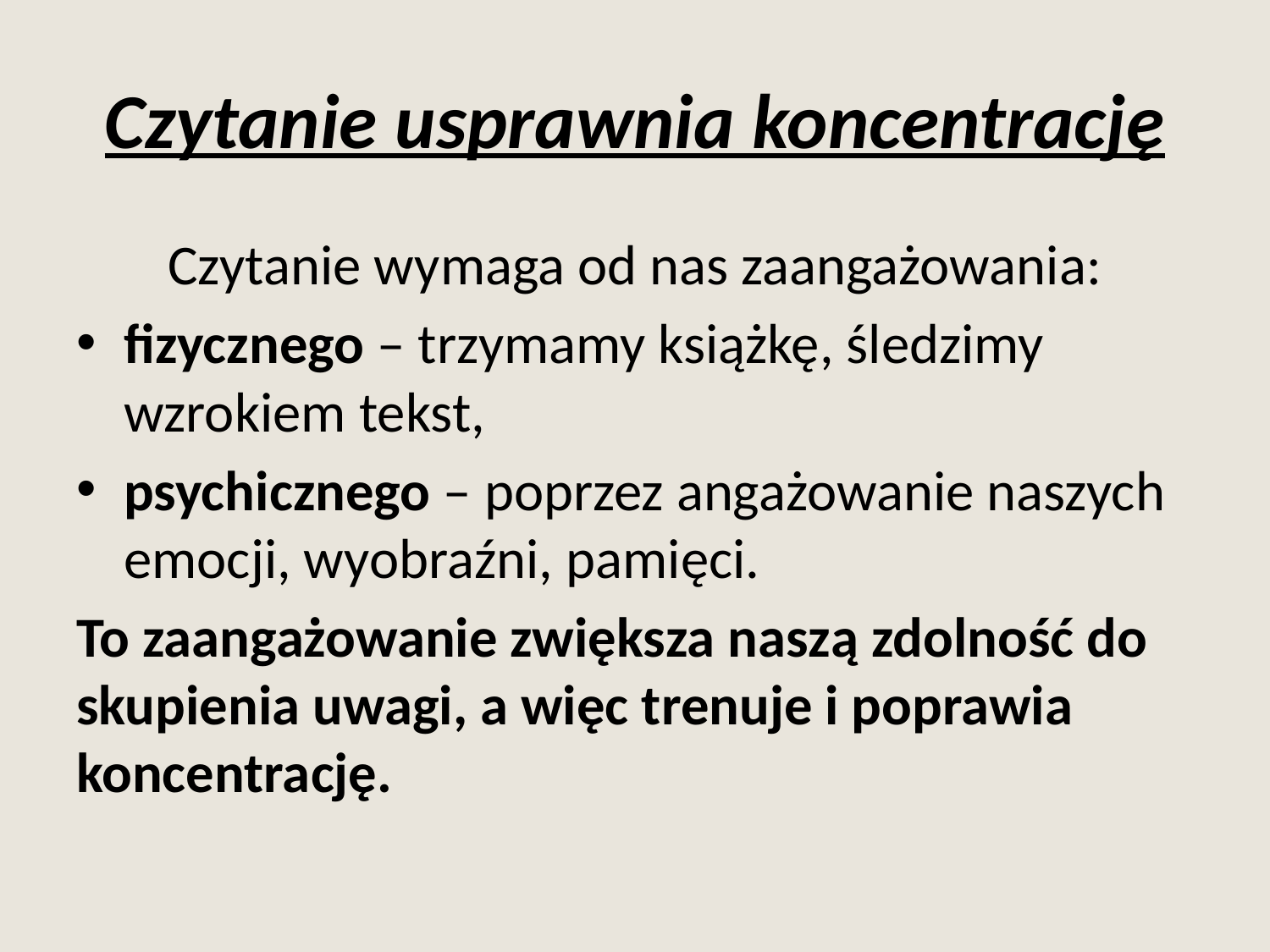

# Czytanie usprawnia koncentrację
Czytanie wymaga od nas zaangażowania:
fizycznego – trzymamy książkę, śledzimy wzrokiem tekst,
psychicznego – poprzez angażowanie naszych emocji, wyobraźni, pamięci.
To zaangażowanie zwiększa naszą zdolność do skupienia uwagi, a więc trenuje i poprawia koncentrację.